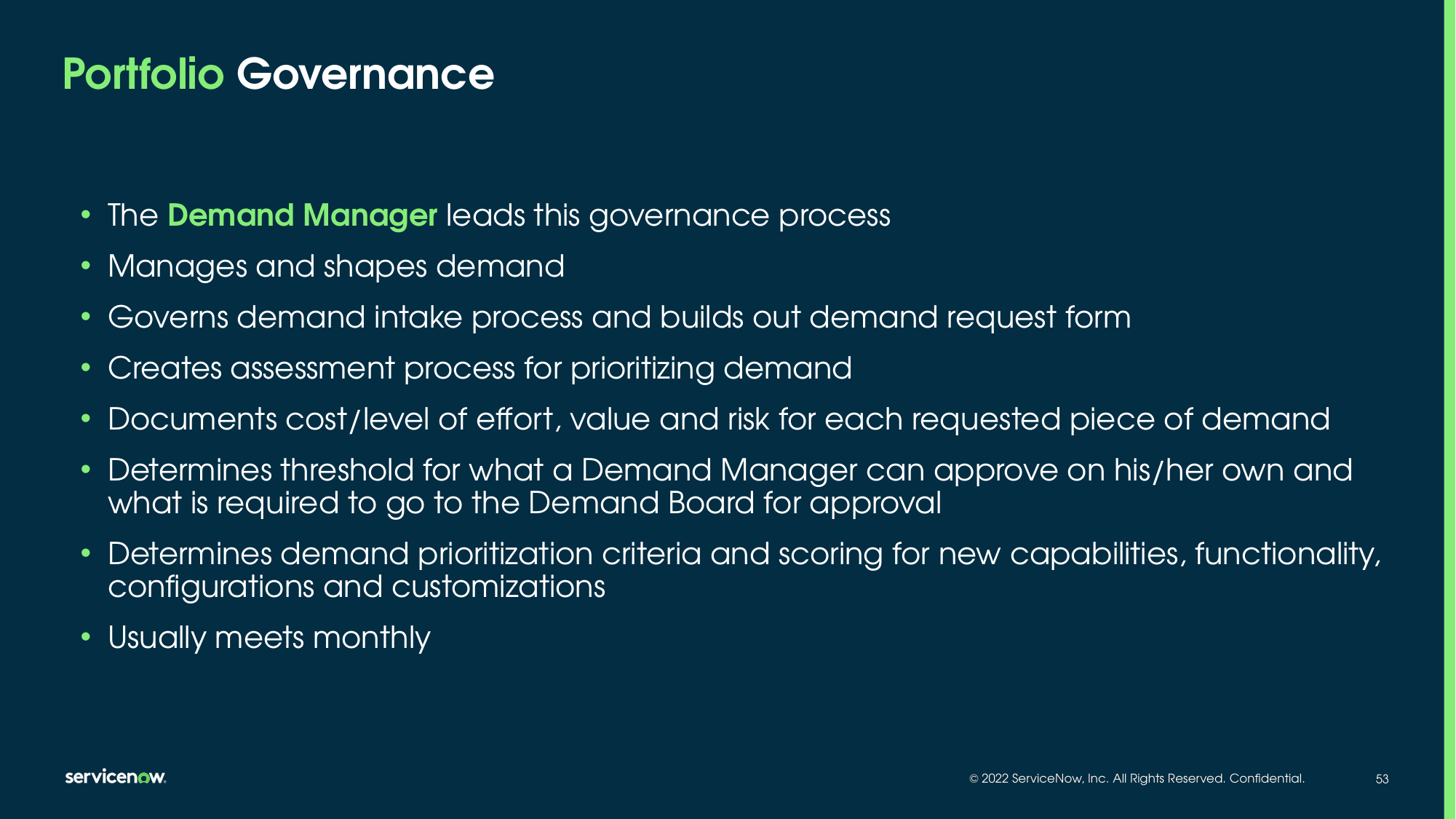

# Portfolio Governance
The Demand Manager leads this governance process
Manages and shapes demand
Governs demand intake process and builds out demand request form
Creates assessment process for prioritizing demand
Documents cost/level of effort, value and risk for each requested piece of demand
Determines threshold for what a Demand Manager can approve on his/her own and what is required to go to the Demand Board for approval
Determines demand prioritization criteria and scoring for new capabilities, functionality, configurations and customizations
Usually meets monthly